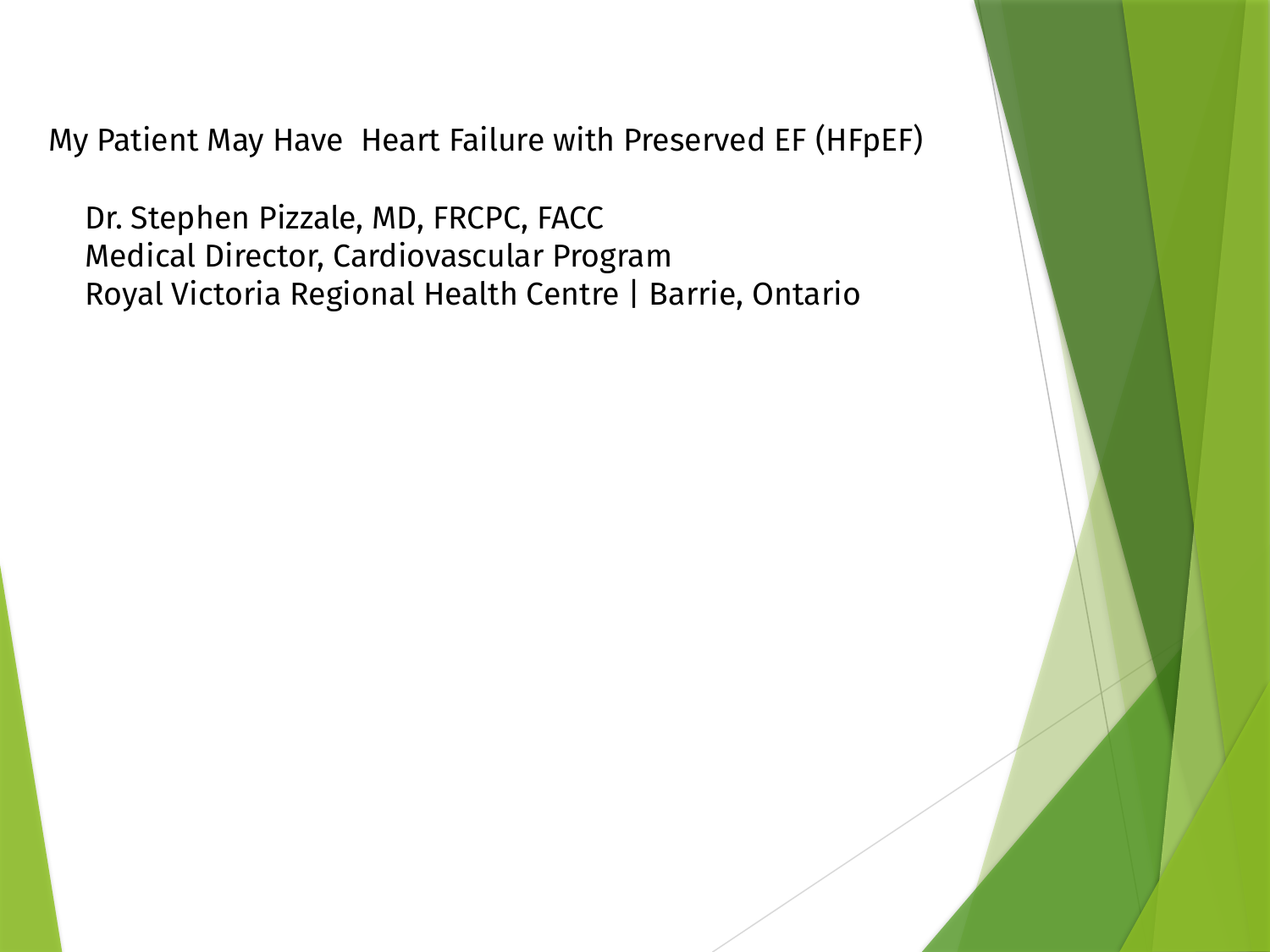

My Patient May Have  Heart Failure with Preserved EF (HFpEF)
Dr. Stephen Pizzale, MD, FRCPC, FACC
Medical Director, Cardiovascular Program
Royal Victoria Regional Health Centre | Barrie, Ontario